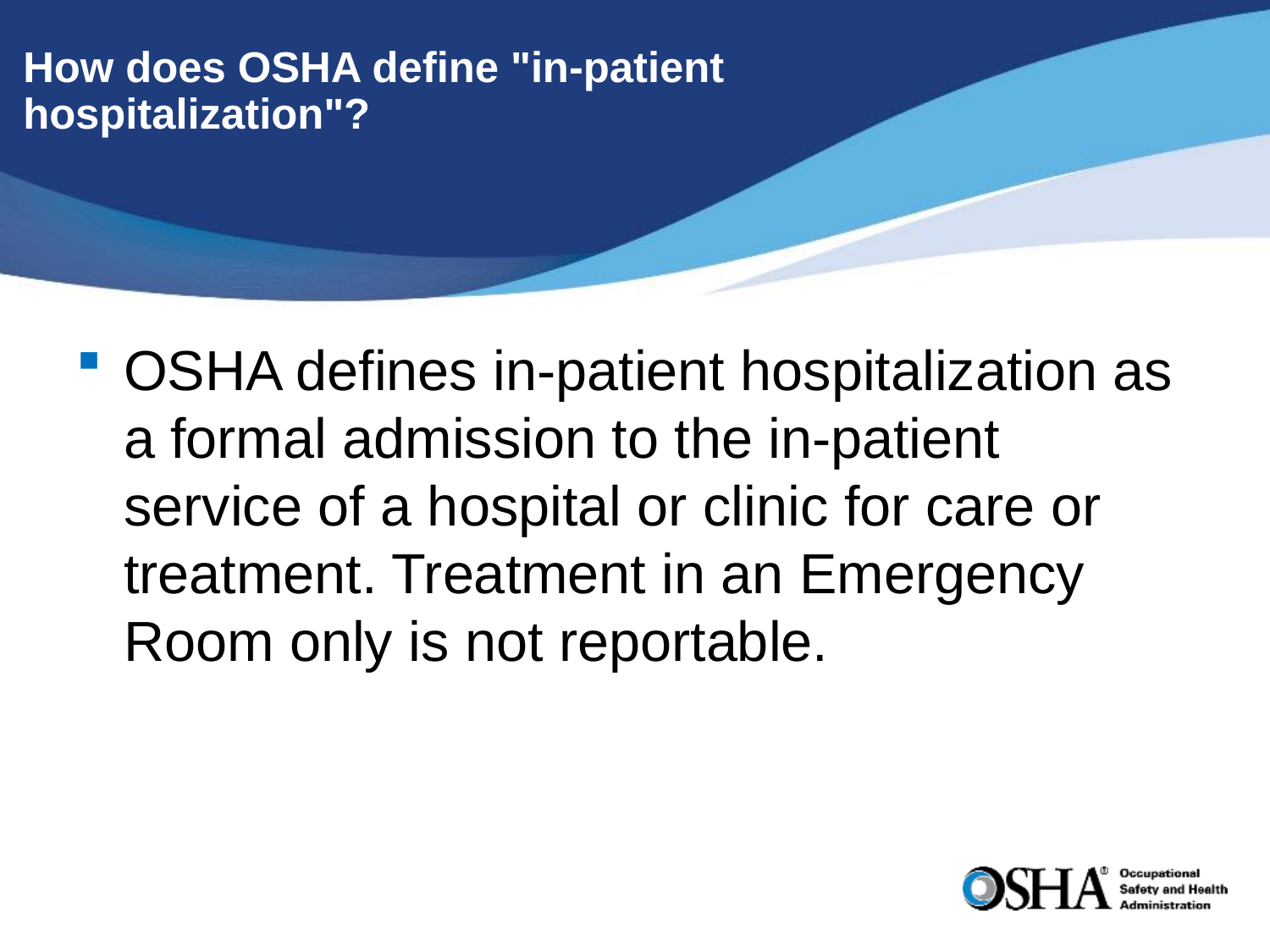

# How does OSHA define "in-patient hospitalization"?
OSHA defines in-patient hospitalization as a formal admission to the in-patient service of a hospital or clinic for care or treatment. Treatment in an Emergency Room only is not reportable.